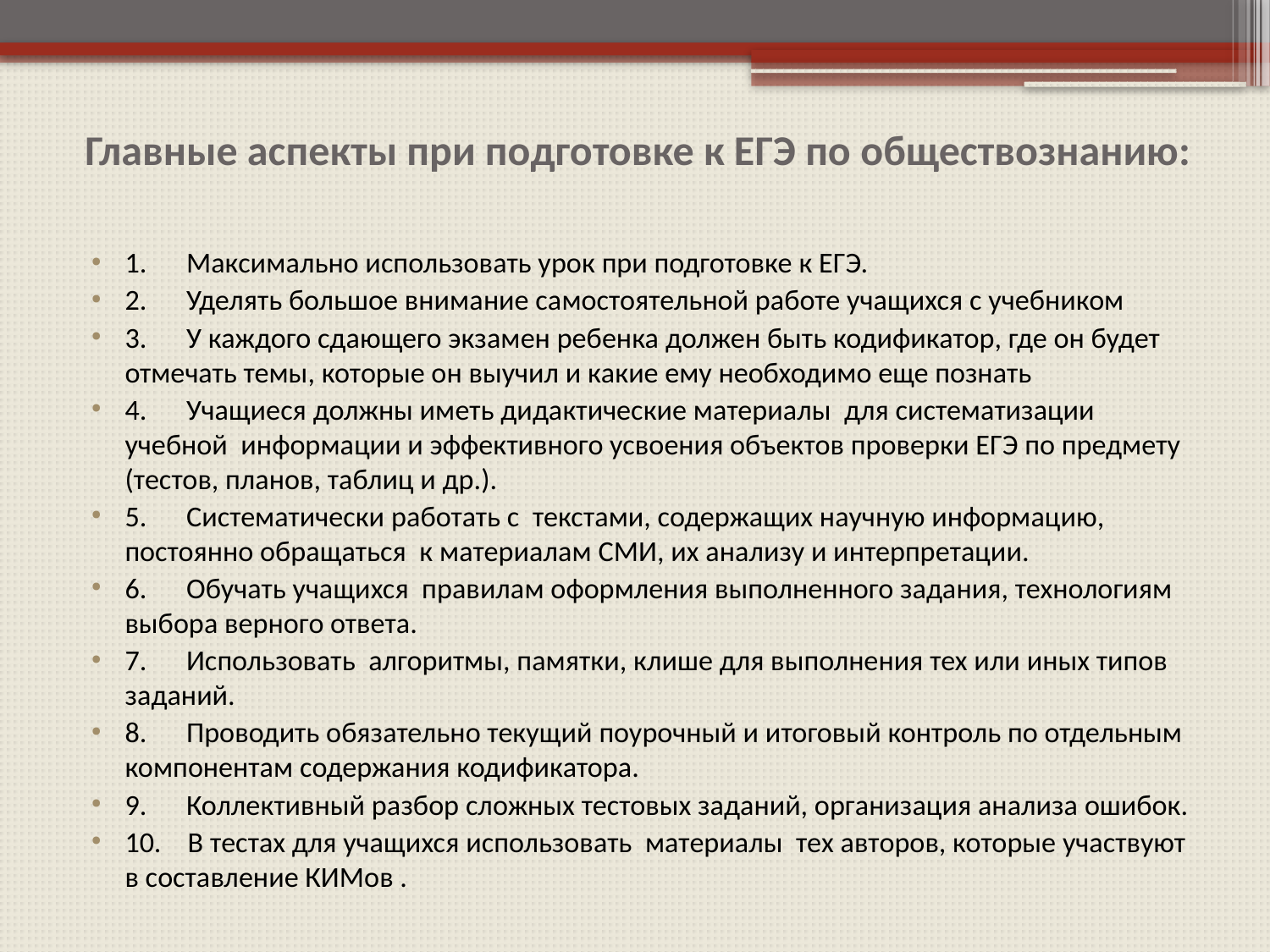

# Главные аспекты при подготовке к ЕГЭ по обществознанию:
1.      Максимально использовать урок при подготовке к ЕГЭ.
2.      Уделять большое внимание самостоятельной работе учащихся с учебником
3.      У каждого сдающего экзамен ребенка должен быть кодификатор, где он будет отмечать темы, которые он выучил и какие ему необходимо еще познать
4.      Учащиеся должны иметь дидактические материалы  для систематизации учебной  информации и эффективного усвоения объектов проверки ЕГЭ по предмету (тестов, планов, таблиц и др.).
5.      Систематически работать с  текстами, содержащих научную информацию, постоянно обращаться  к материалам СМИ, их анализу и интерпретации.
6.      Обучать учащихся  правилам оформления выполненного задания, технологиям выбора верного ответа.
7.      Использовать  алгоритмы, памятки, клише для выполнения тех или иных типов заданий.
8.      Проводить обязательно текущий поурочный и итоговый контроль по отдельным компонентам содержания кодификатора.
9.      Коллективный разбор сложных тестовых заданий, организация анализа ошибок.
10.    В тестах для учащихся использовать  материалы  тех авторов, которые участвуют в составление КИМов .